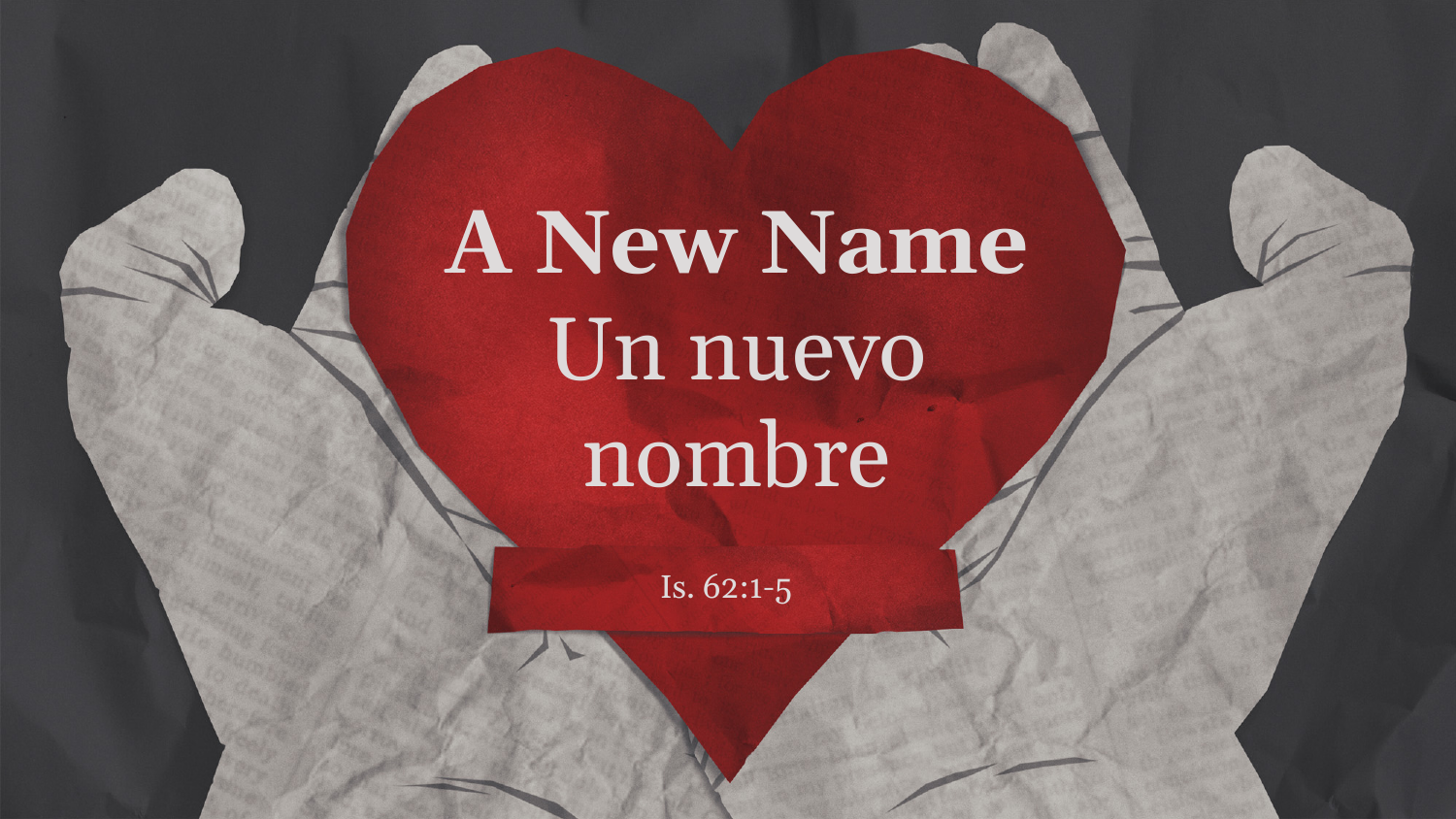

# A New Name Un nuevo nombre
Is. 62:1-5